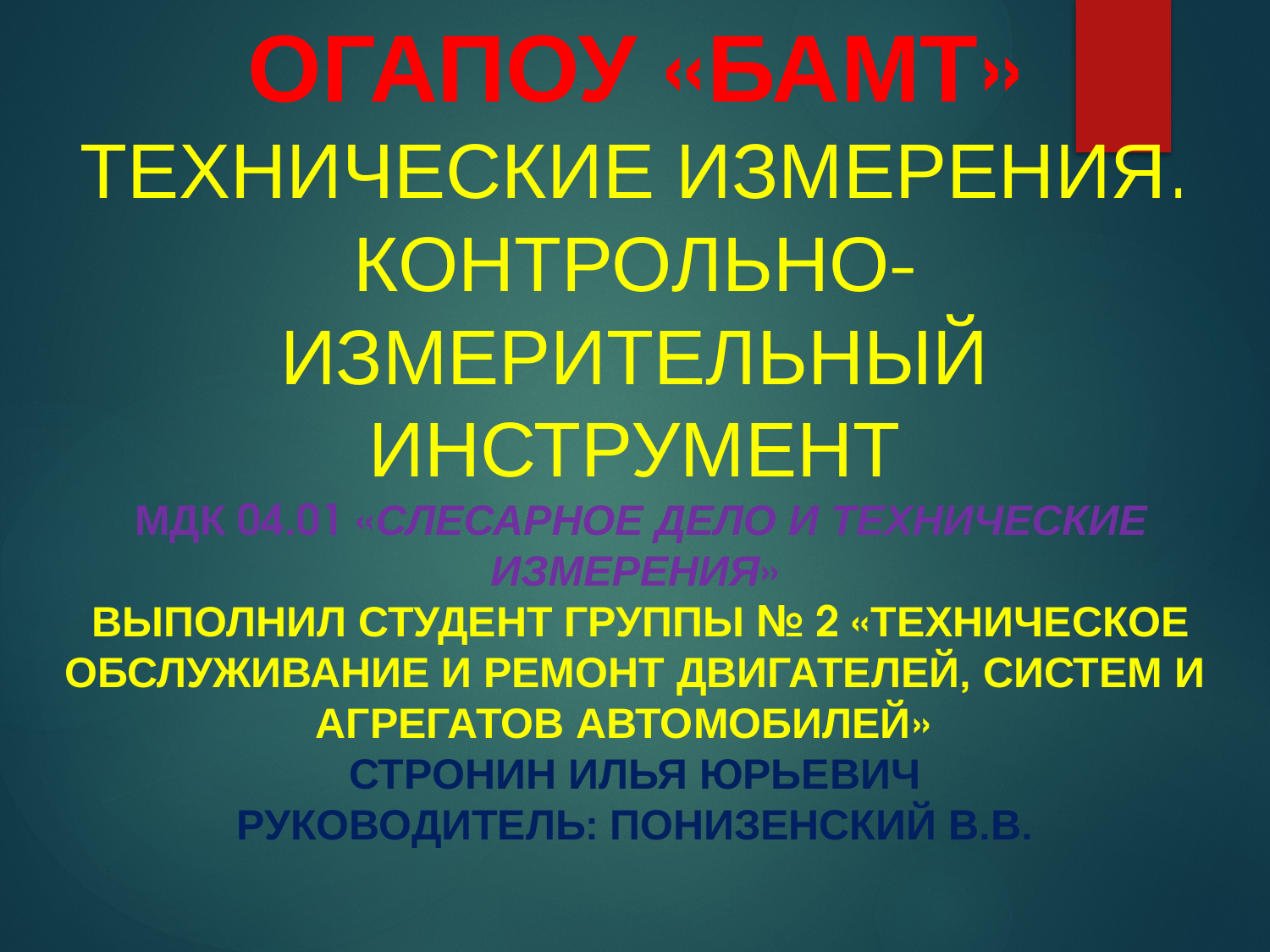

ОГАПОУ «БАМТ»
Технические измерения. Контрольно-измерительный инструмент
 МДК 04.01 «Слесарное дело и технические измерения»
 Выполнил студент группы № 2 «Техническое обслуживание и ремонт двигателей, систем и агрегатов автомобилей»
Стронин Илья Юрьевич
Руководитель: Понизенский В.В.
#